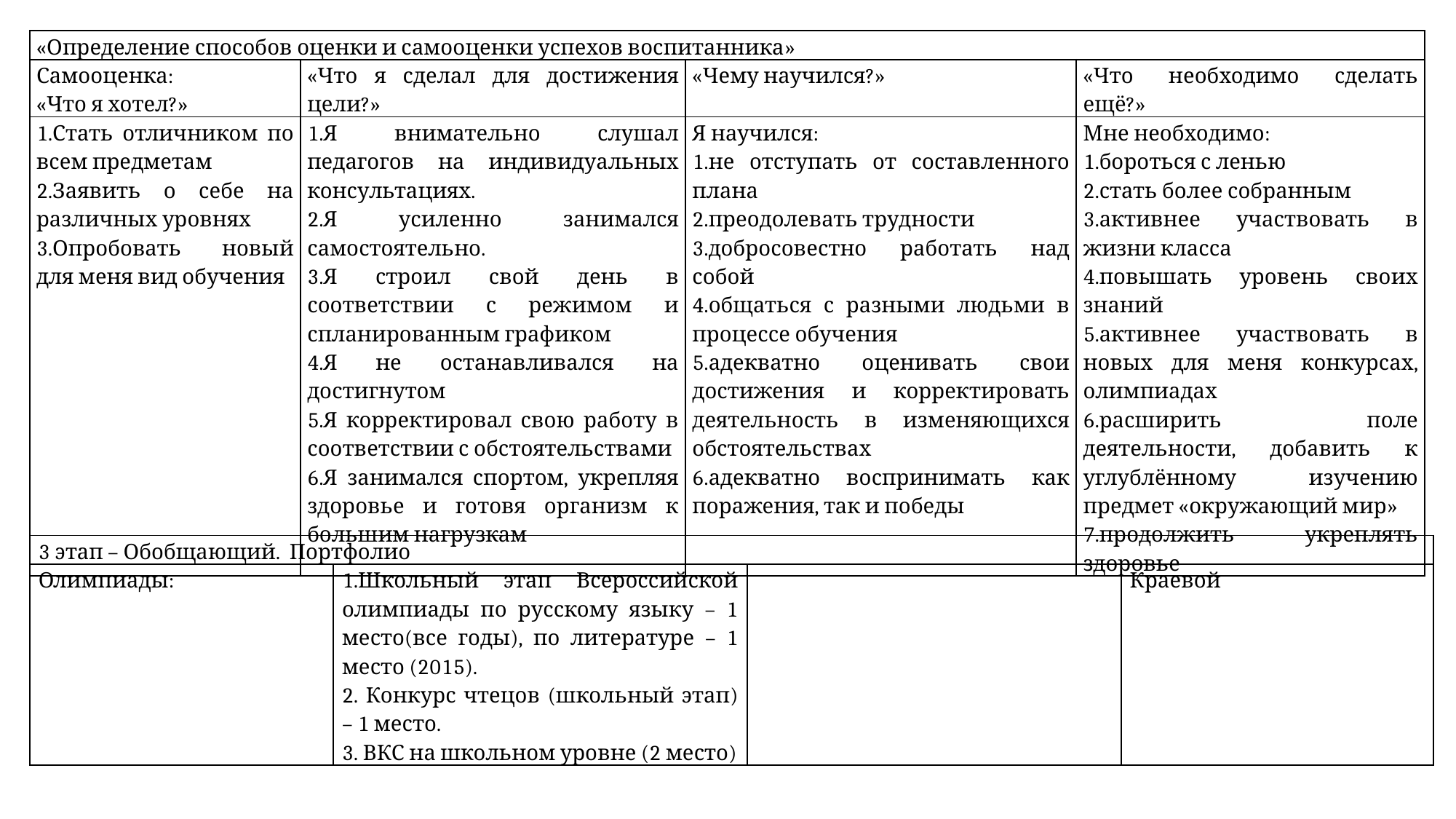

| «Определение способов оценки и самооценки успехов воспитанника» |  |  |  |
| --- | --- | --- | --- |
| Самооценка: «Что я хотел?» | «Что я сделал для достижения цели?» | «Чему научился?» | «Что необходимо сделать ещё?» |
| 1.Стать отличником по всем предметам 2.Заявить о себе на различных уровнях 3.Опробовать новый для меня вид обучения | 1.Я внимательно слушал педагогов на индивидуальных консультациях. 2.Я усиленно занимался самостоятельно. 3.Я строил свой день в соответствии с режимом и спланированным графиком 4.Я не останавливался на достигнутом 5.Я корректировал свою работу в соответствии с обстоятельствами 6.Я занимался спортом, укрепляя здоровье и готовя организм к большим нагрузкам | Я научился: 1.не отступать от составленного плана 2.преодолевать трудности 3.добросовестно работать над собой 4.общаться с разными людьми в процессе обучения 5.адекватно оценивать свои достижения и корректировать деятельность в изменяющихся обстоятельствах 6.адекватно воспринимать как поражения, так и победы | Мне необходимо: 1.бороться с ленью 2.стать более собранным 3.активнее участвовать в жизни класса 4.повышать уровень своих знаний 5.активнее участвовать в новых для меня конкурсах, олимпиадах 6.расширить поле деятельности, добавить к углублённому изучению предмет «окружающий мир» 7.продолжить укреплять здоровье |
| 3 этап – Обобщающий. Портфолио |  |  |  |
| --- | --- | --- | --- |
| Олимпиады: | 1.Школьный этап Всероссийской олимпиады по русскому языку – 1 место(все годы), по литературе – 1 место (2015). 2. Конкурс чтецов (школьный этап) – 1 место. 3. ВКС на школьном уровне (2 место) |  | Краевой |